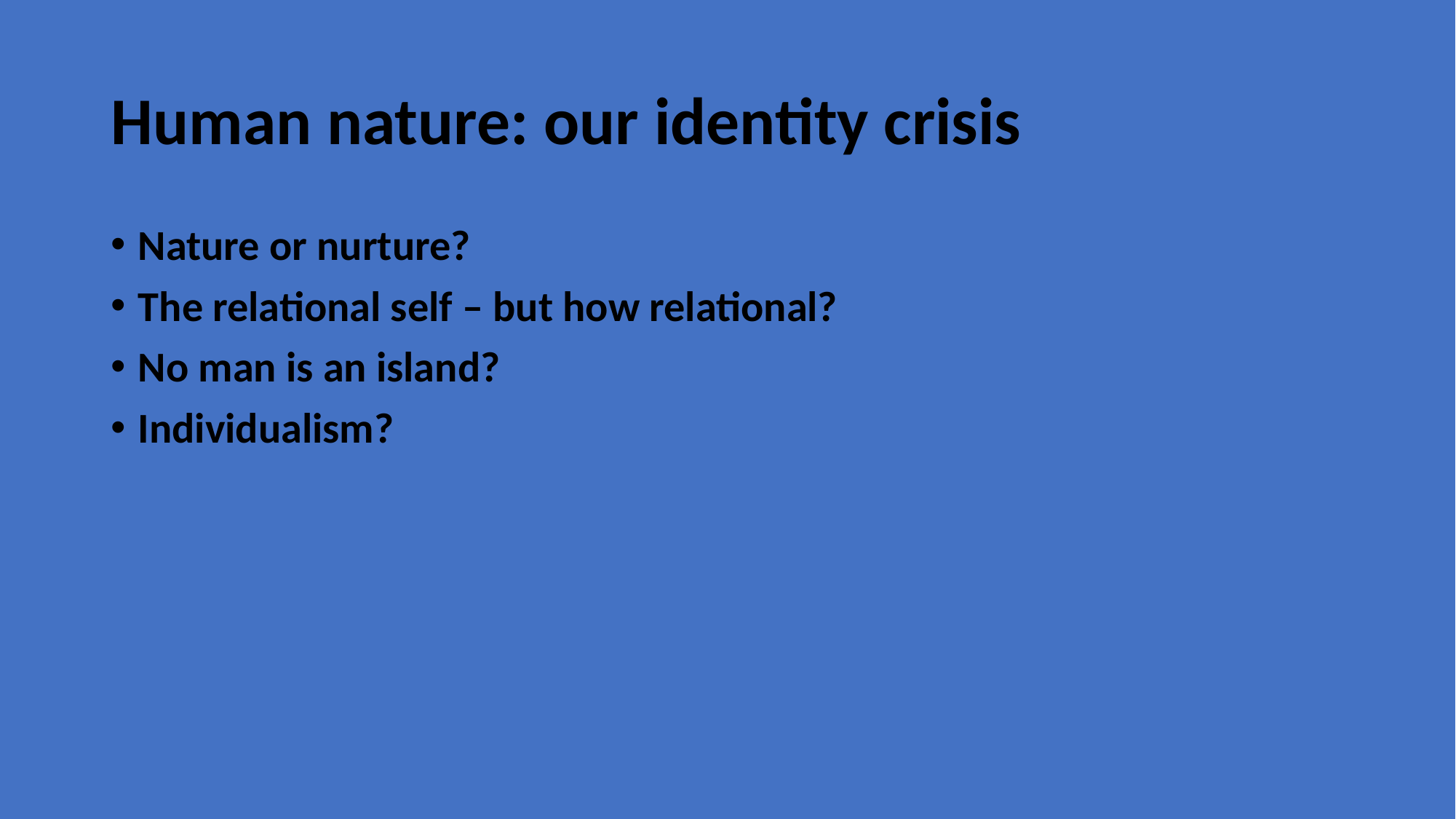

# Human nature: our identity crisis
Nature or nurture?
The relational self – but how relational?
No man is an island?
Individualism?